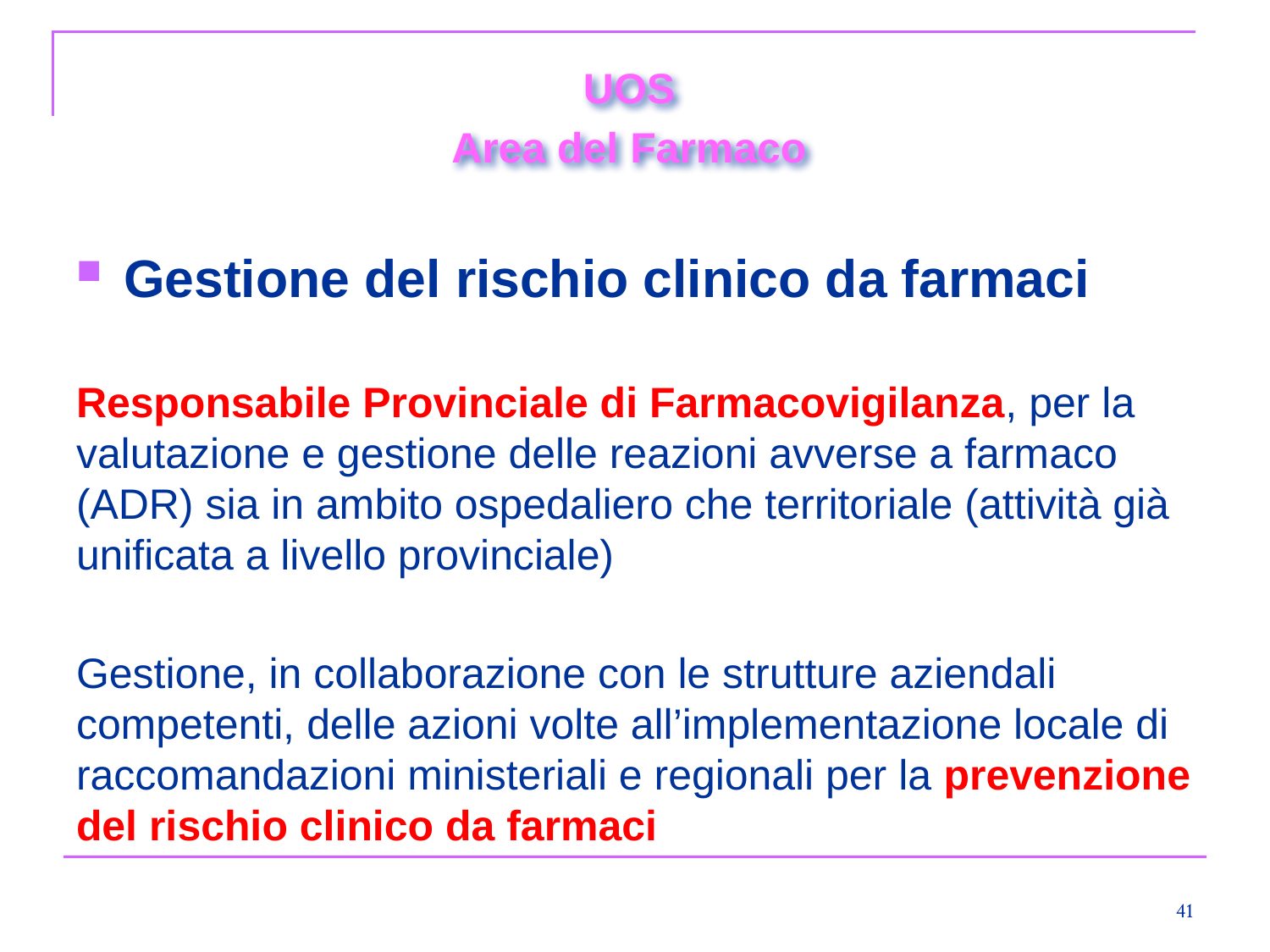

UOS
Area del Farmaco
Gestione del rischio clinico da farmaci

Responsabile Provinciale di Farmacovigilanza, per la valutazione e gestione delle reazioni avverse a farmaco (ADR) sia in ambito ospedaliero che territoriale (attività già unificata a livello provinciale)

Gestione, in collaborazione con le strutture aziendali competenti, delle azioni volte all’implementazione locale di raccomandazioni ministeriali e regionali per la prevenzione del rischio clinico da farmaci

41